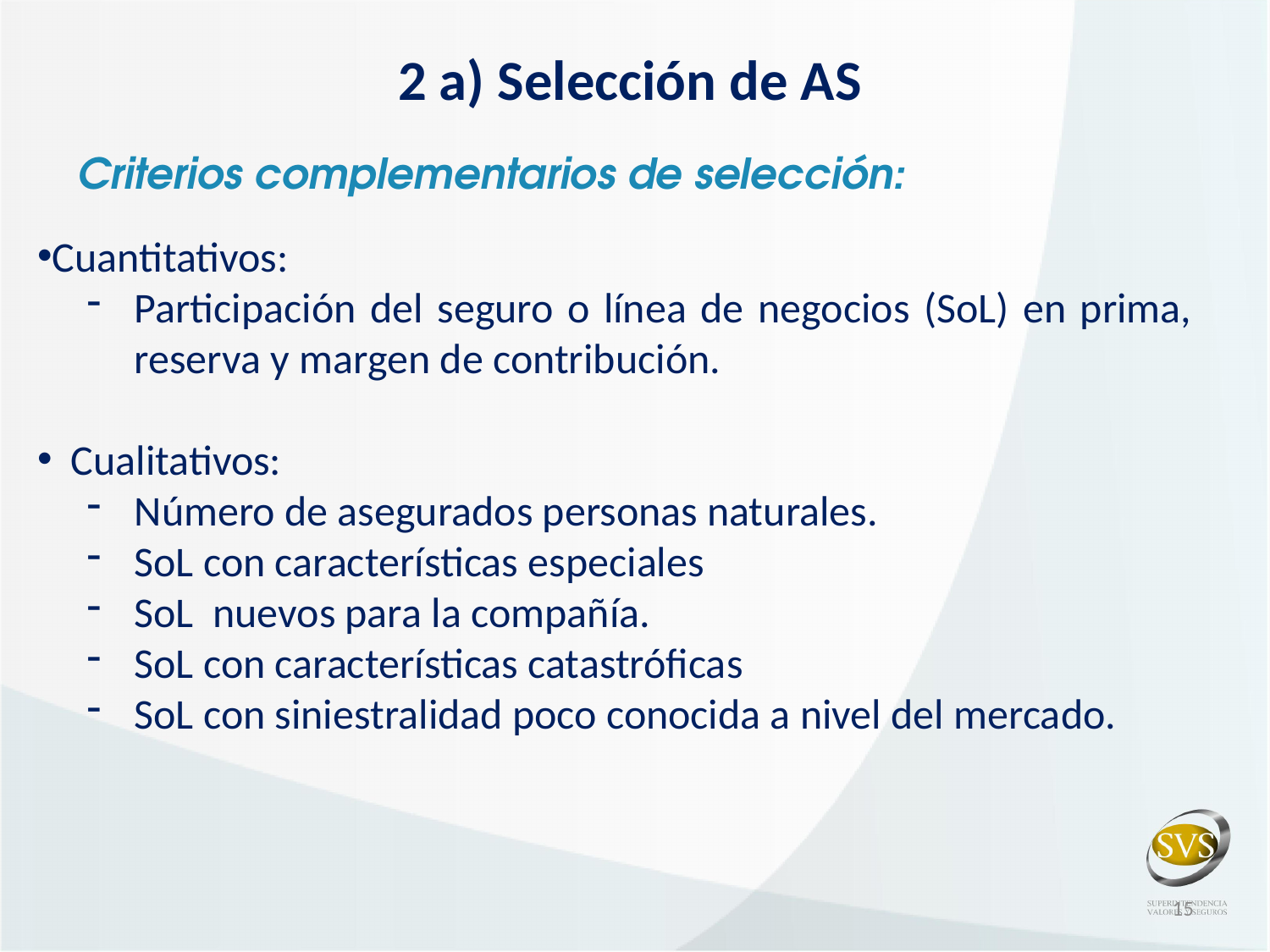

2 a) Selección de AS
Criterios complementarios de selección:

Cuantitativos:
Participación del seguro o línea de negocios (SoL) en prima, reserva y margen de contribución.

Cualitativos:
Número de asegurados personas naturales.
SoL con características especiales
SoL  nuevos para la compañía.
SoL con características catastróficas
SoL con siniestralidad poco conocida a nivel del mercado.

15